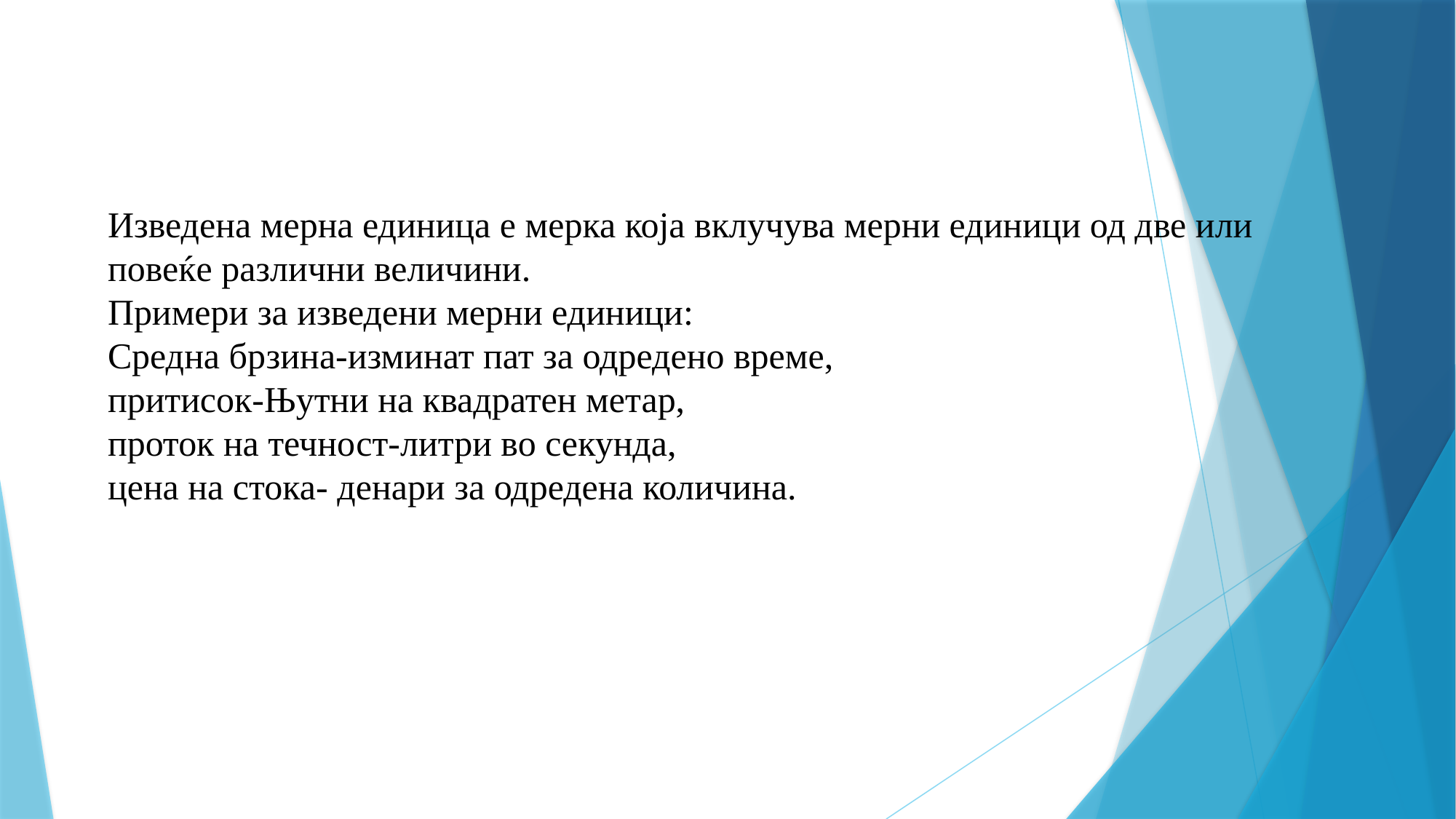

Изведена мерна единица е мерка која вклучува мерни единици од две или повеќе различни величини.
Примери за изведени мерни единици:
Средна брзина-изминат пат за одредено време,
притисок-Њутни на квадратен метар,
проток на течност-литри во секунда,
цена на стока- денари за одредена количина.